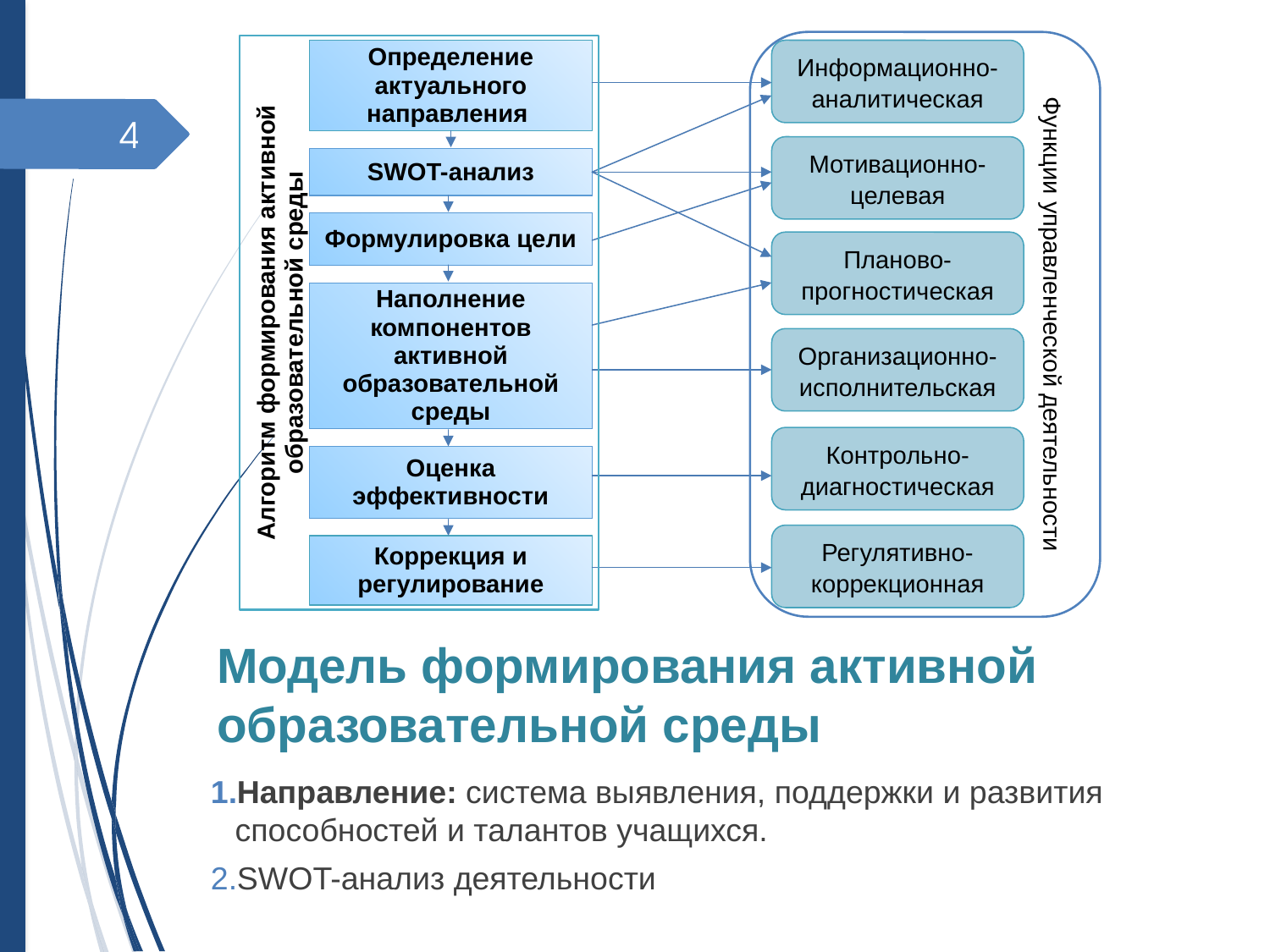

Функции управленческой деятельности
Алгоритм формирования активной образовательной среды
Определение актуального направления
Информационно-аналитическая
Мотивационно-целевая
SWOT-анализ
Формулировка цели
Планово-прогностическая
Наполнение компонентов активной образовательной среды
Организационно-исполнительская
Контрольно-диагностическая
Оценка эффективности
Регулятивно-коррекционная
Коррекция и регулирование
4
# Модель формирования активной образовательной среды
Направление: система выявления, поддержки и развития способностей и талантов учащихся.
SWOT-анализ деятельности